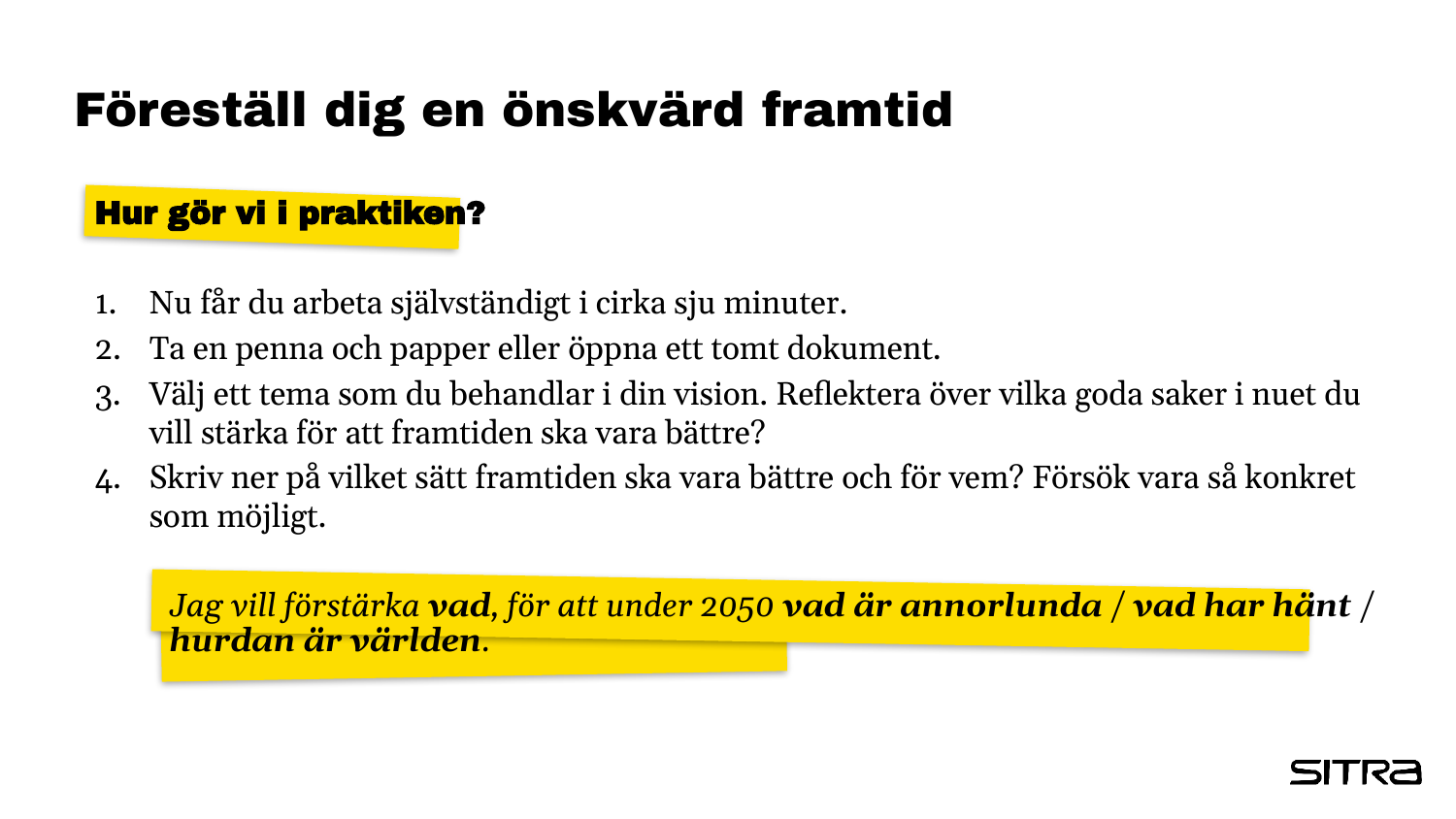

# Föreställ dig en önskvärd framtid

Hur gör vi i praktiken?

Nu får du arbeta självständigt i cirka sju minuter.
Ta en penna och papper eller öppna ett tomt dokument.
Välj ett tema som du behandlar i din vision. Reflektera över vilka goda saker i nuet du vill stärka för att framtiden ska vara bättre?
Skriv ner på vilket sätt framtiden ska vara bättre och för vem? Försök vara så konkret som möjligt.

Jag vill förstärka vad, för att under 2050 vad är annorlunda / vad har hänt / hurdan är världen.